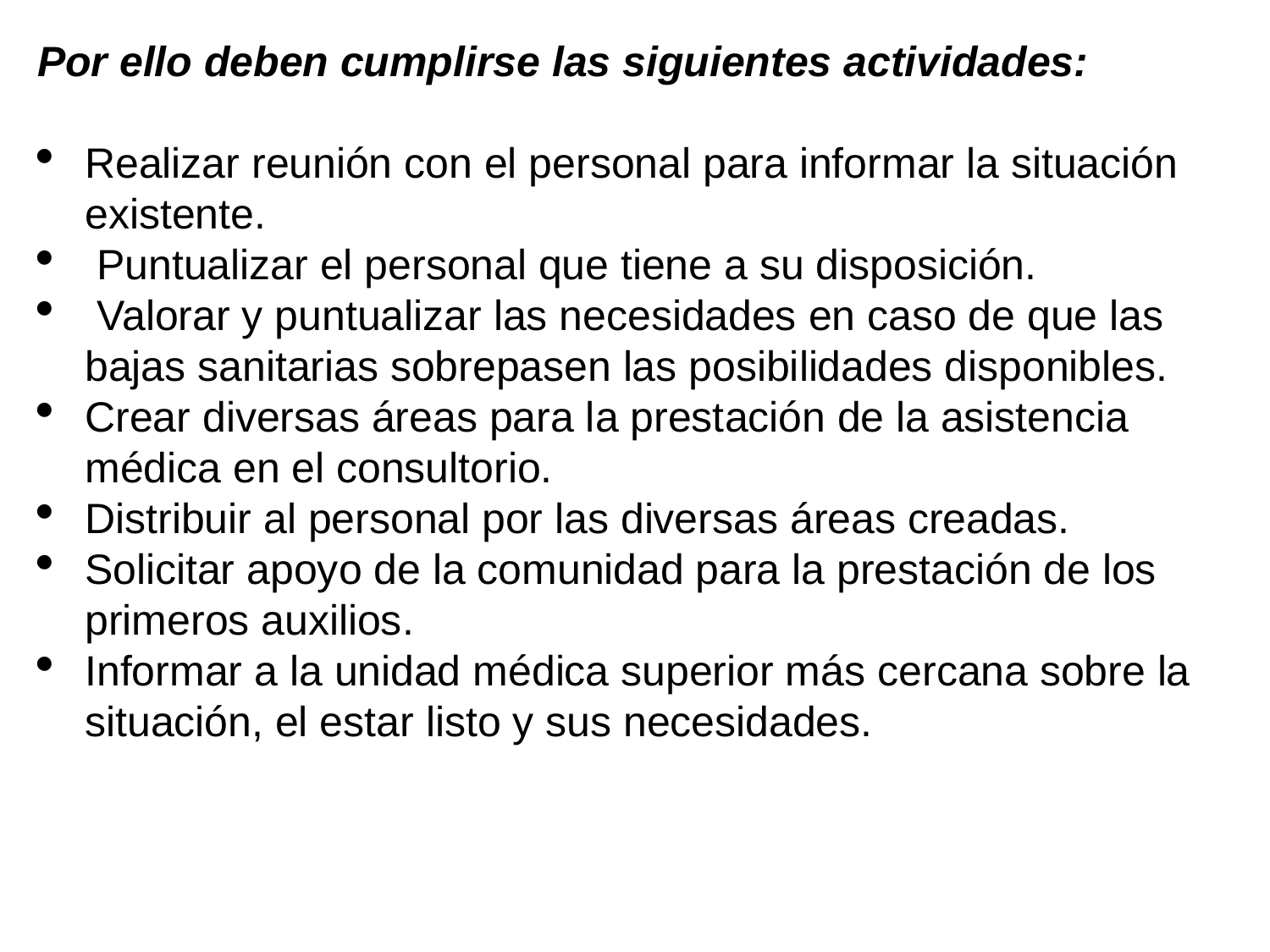

Por ello deben cumplirse las siguientes actividades:

Realizar reunión con el personal para informar la situación existente.
 Puntualizar el personal que tiene a su disposición.
 Valorar y puntualizar las necesidades en caso de que las bajas sanitarias sobrepasen las posibilidades disponibles.
Crear diversas áreas para la prestación de la asistencia médica en el consultorio.
Distribuir al personal por las diversas áreas creadas.
Solicitar apoyo de la comunidad para la prestación de los primeros auxilios.
Informar a la unidad médica superior más cercana sobre la situación, el estar listo y sus necesidades.